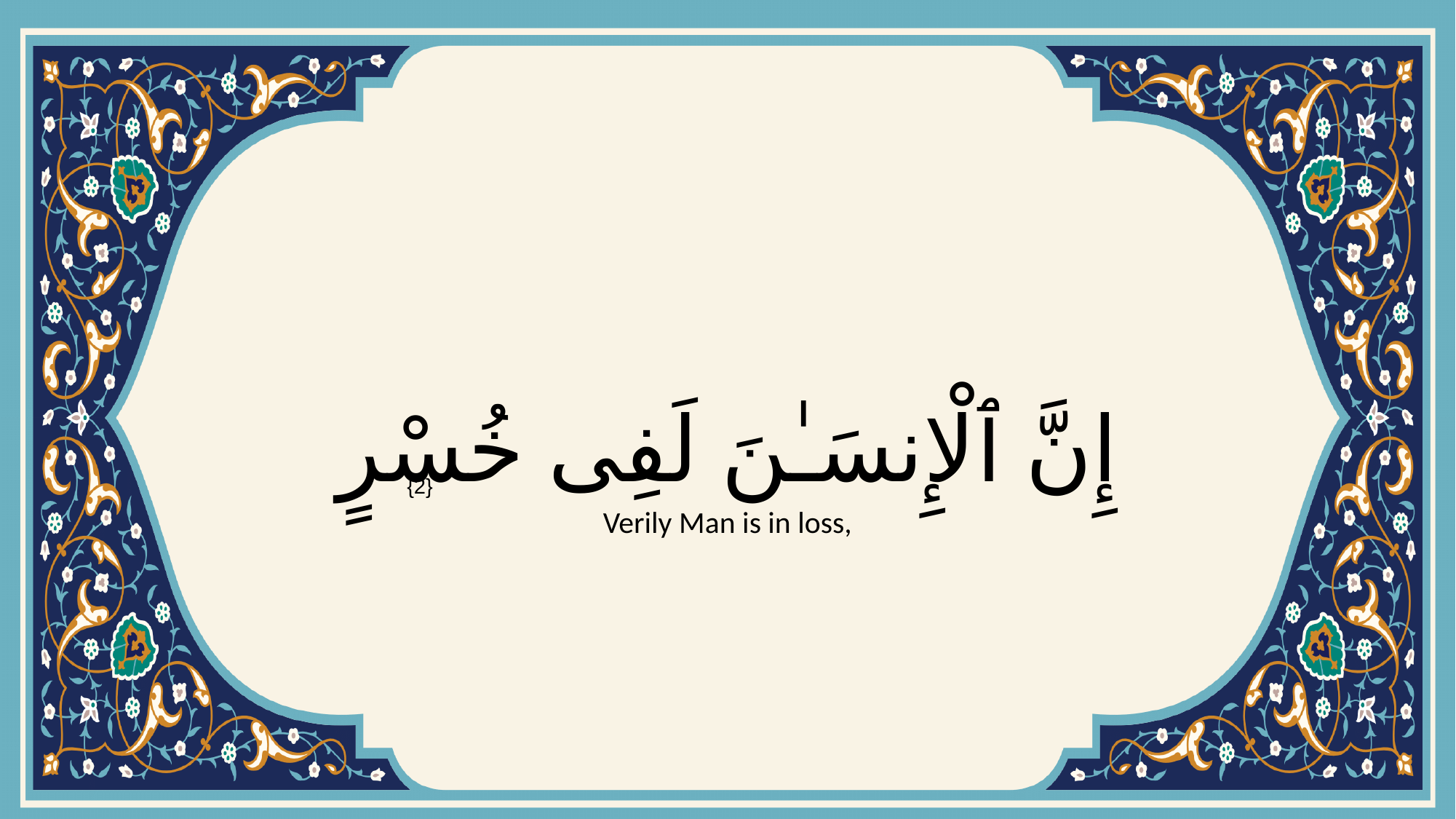

# إِنَّ ٱلْإِنسَـٰنَ لَفِى خُسْرٍ
{2}
Verily Man is in loss,